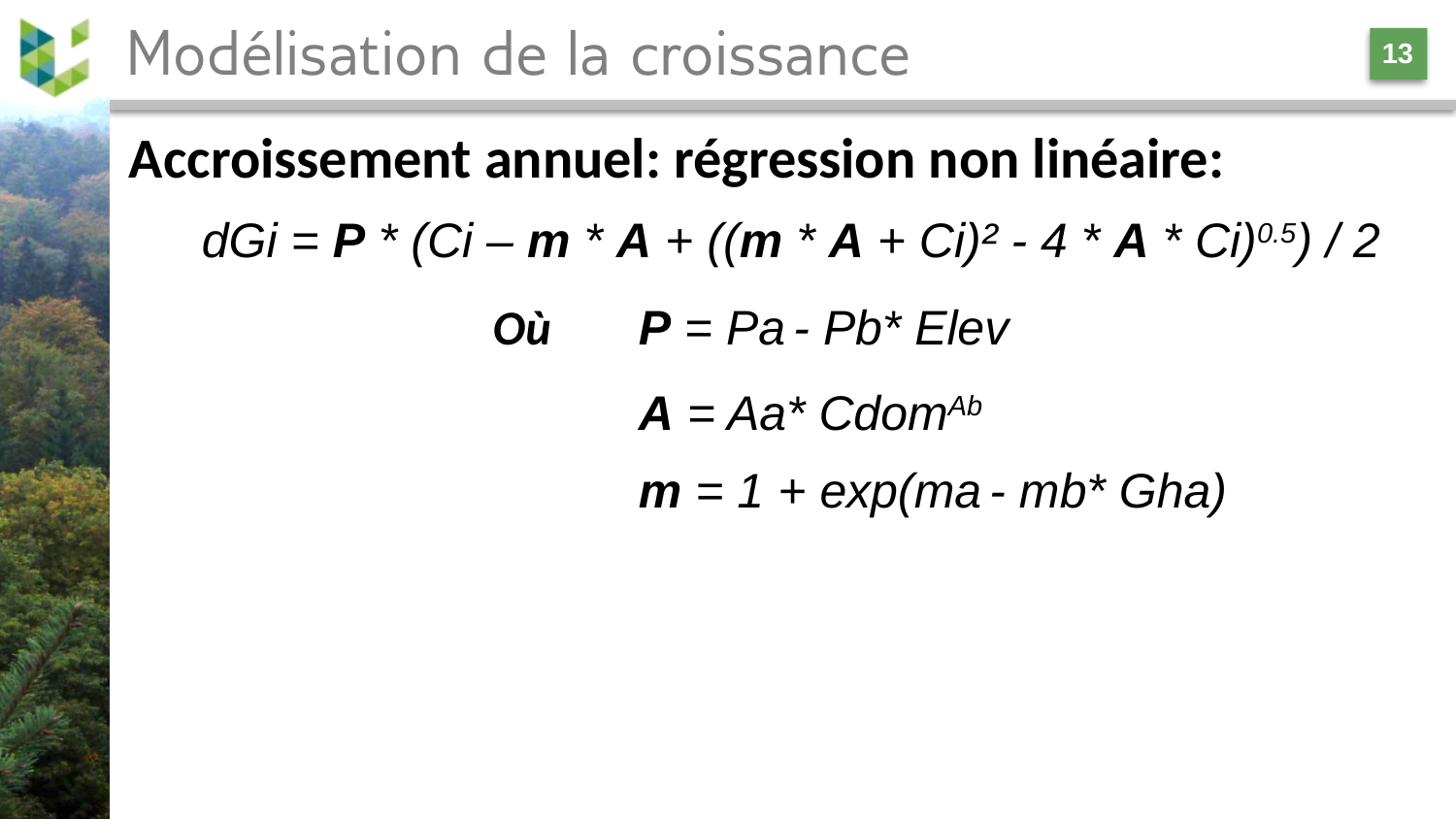

# Modélisation de la croissance
13
Accroissement annuel: régression non linéaire:

dGi = P * (Ci – m * A + ((m * A + Ci)² - 4 * A * Ci)0.5) / 2

		Où	P = Pa - Pb* Elev

			A = Aa* CdomAb

			m = 1 + exp(ma - mb* Gha)